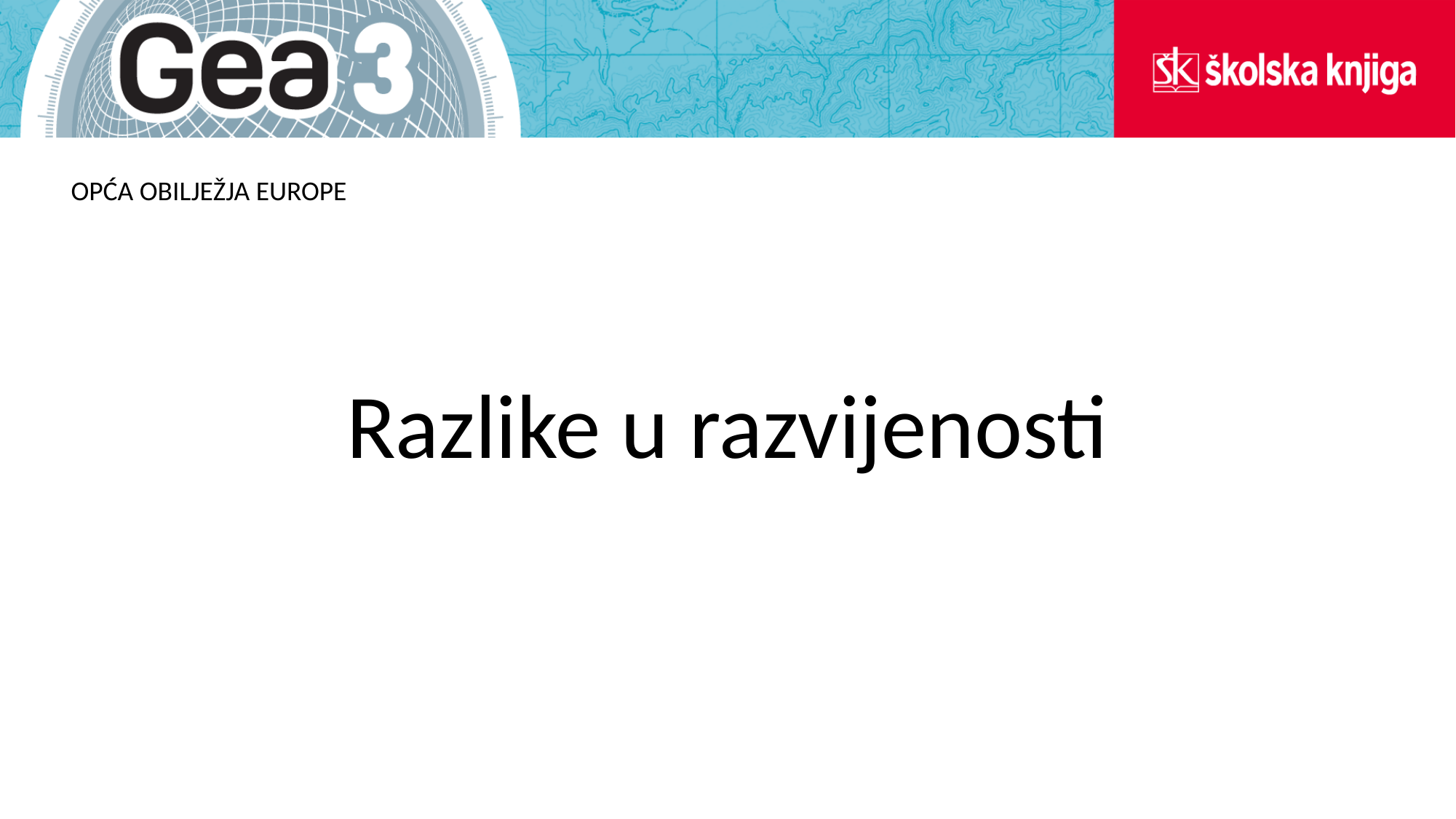

OPĆA OBILJEŽJA EUROPE
# Razlike u razvijenosti